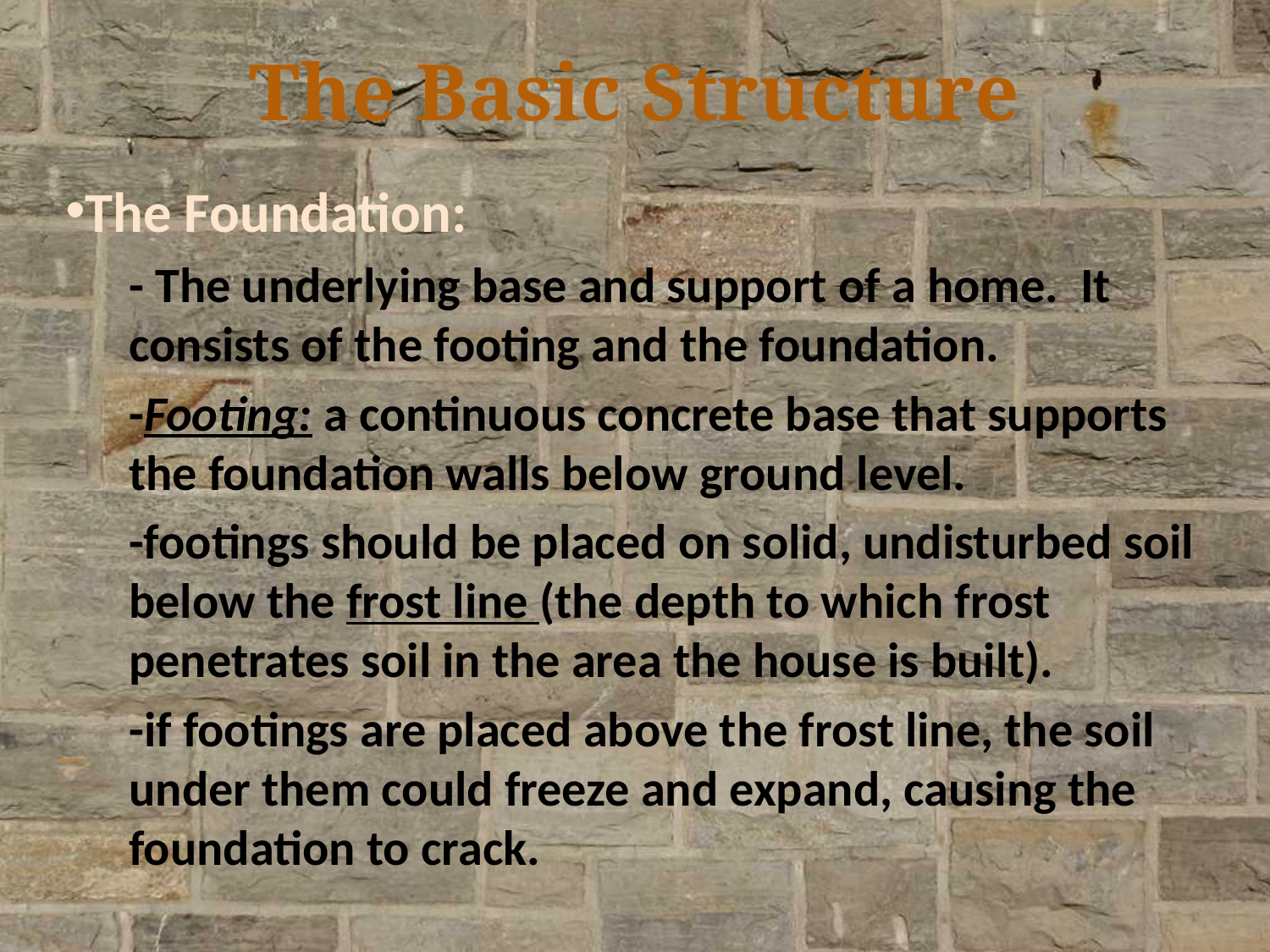

# The Basic Structure
The Foundation:
- The underlying base and support of a home.  It consists of the footing and the foundation.
-Footing: a continuous concrete base that supports the foundation walls below ground level.
-footings should be placed on solid, undisturbed soil below the frost line (the depth to which frost penetrates soil in the area the house is built).
-if footings are placed above the frost line, the soil under them could freeze and expand, causing the foundation to crack.